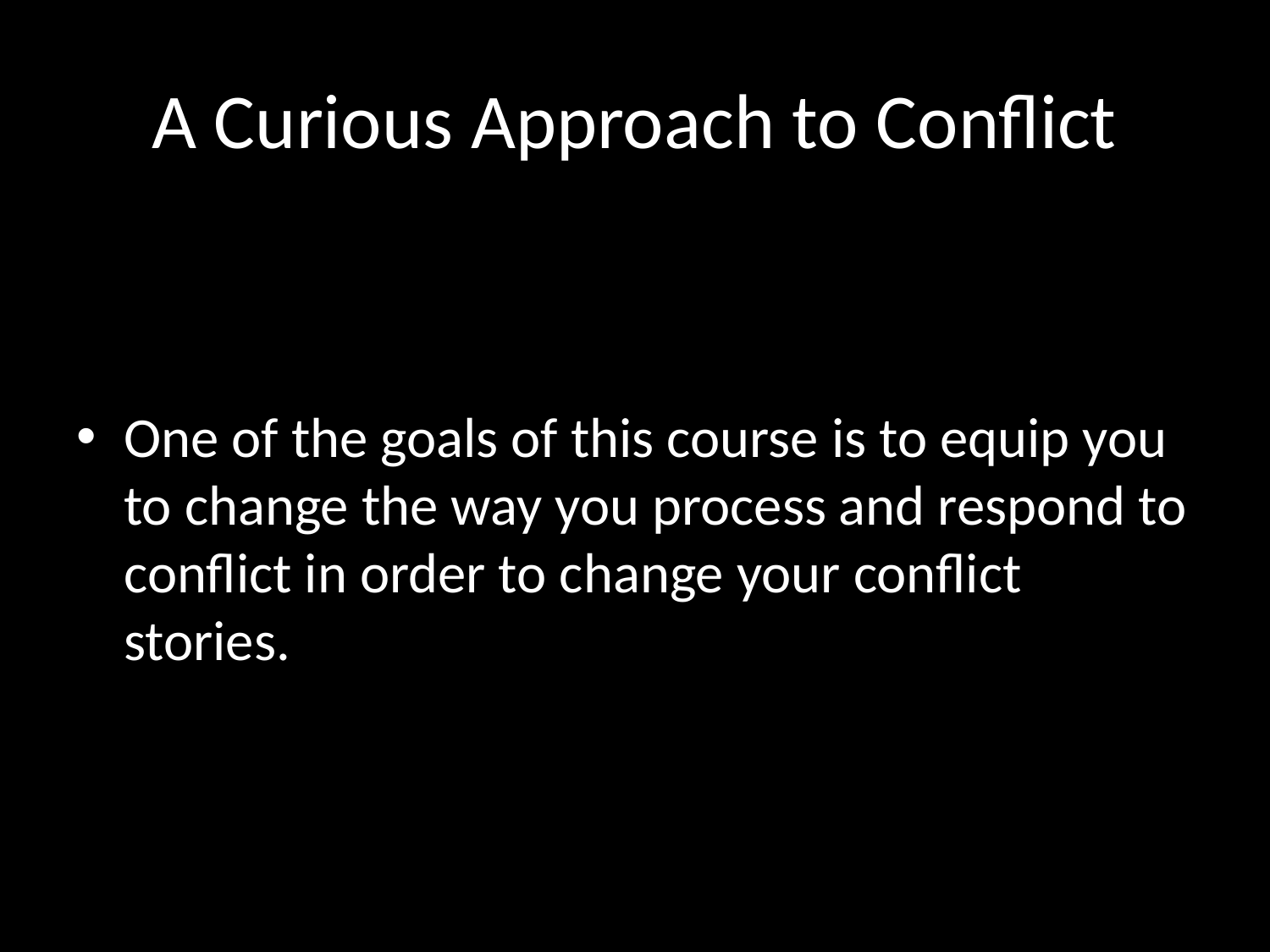

# A Curious Approach to Conflict
One of the goals of this course is to equip you to change the way you process and respond to conflict in order to change your conflict stories.